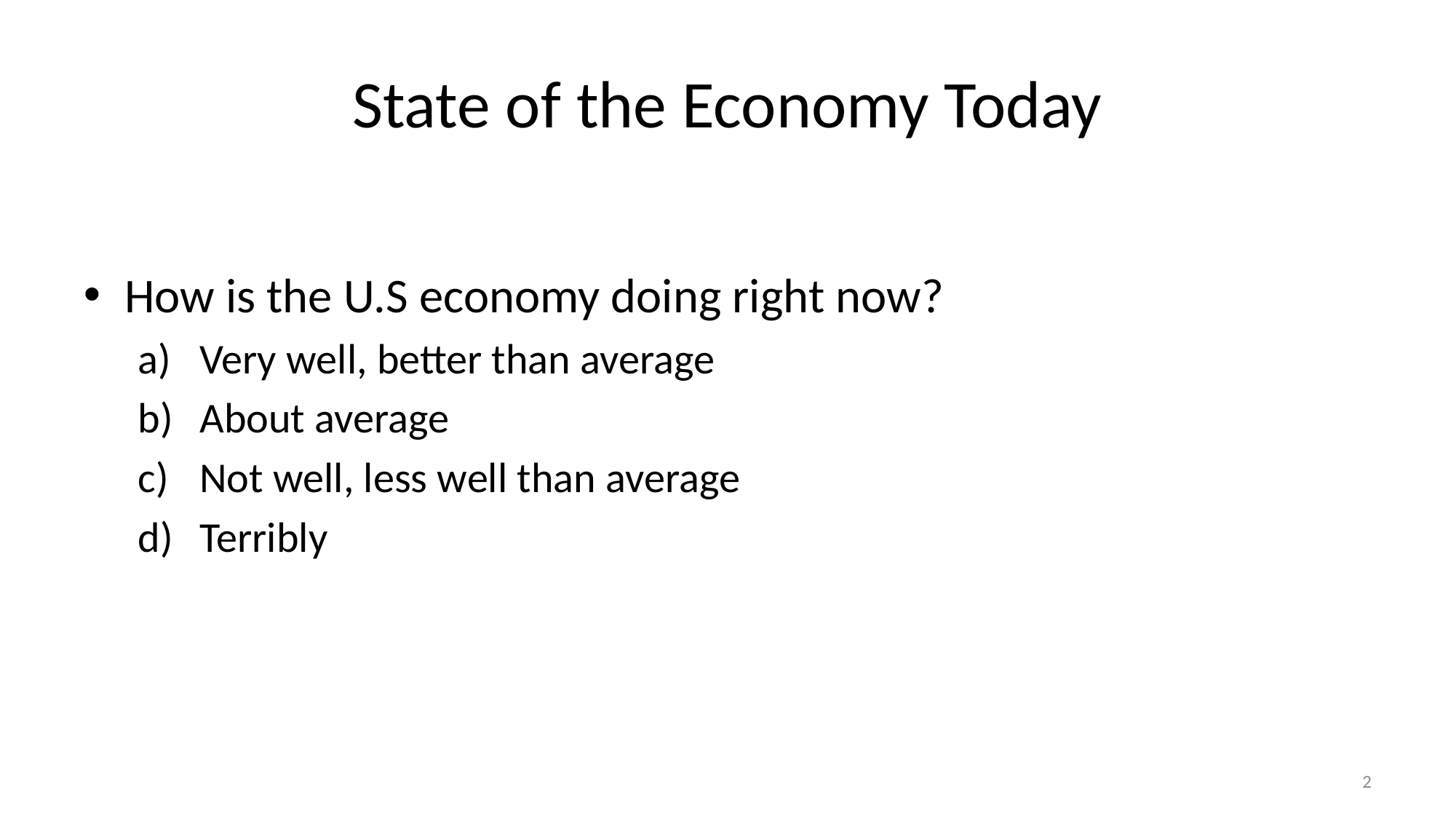

# State of the Economy Today

How is the U.S economy doing right now?
Very well, better than average
About average
Not well, less well than average
Terribly
2